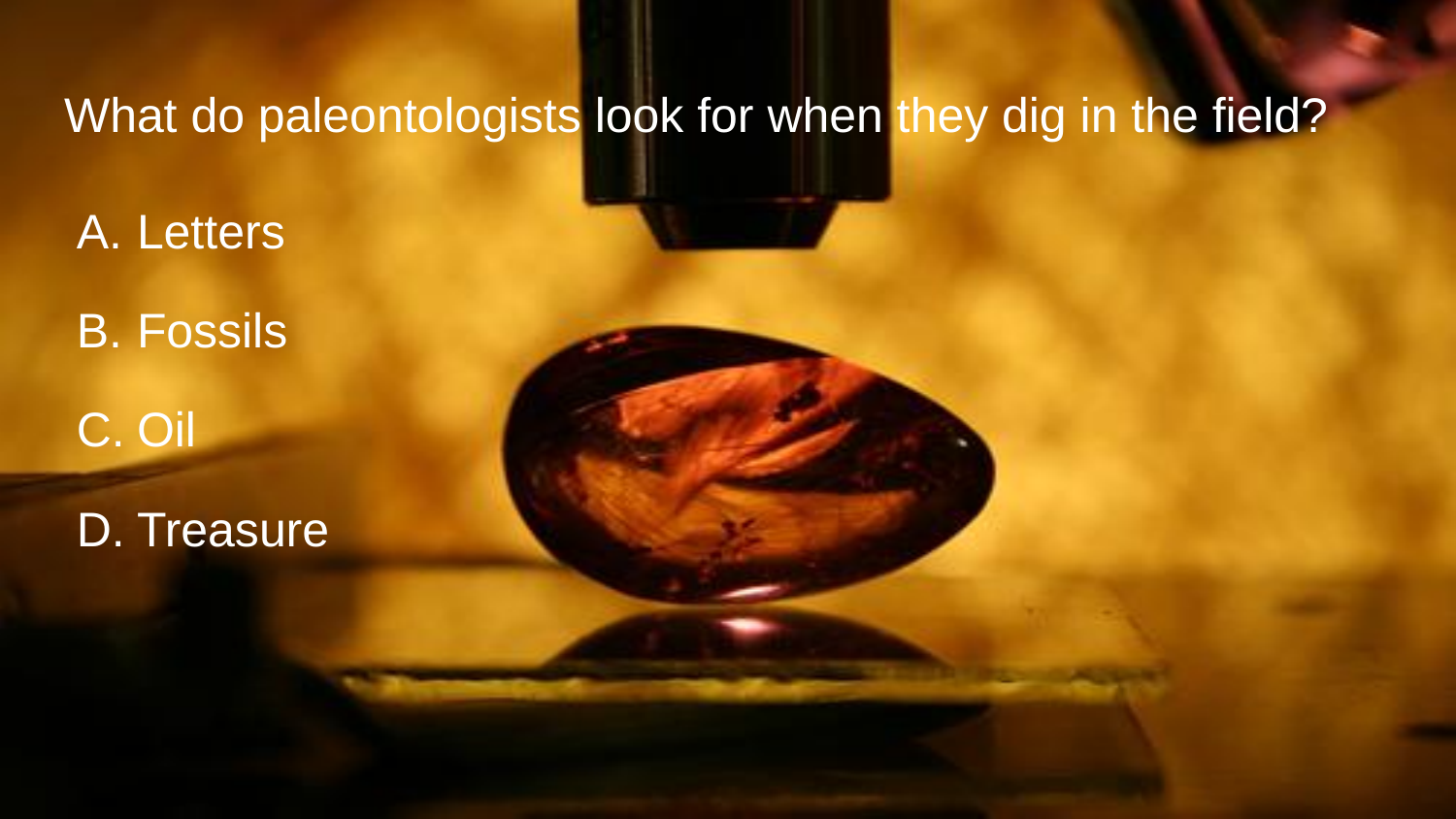

# What do paleontologists look for when they dig in the field?
Letters
Fossils
Oil
Treasure